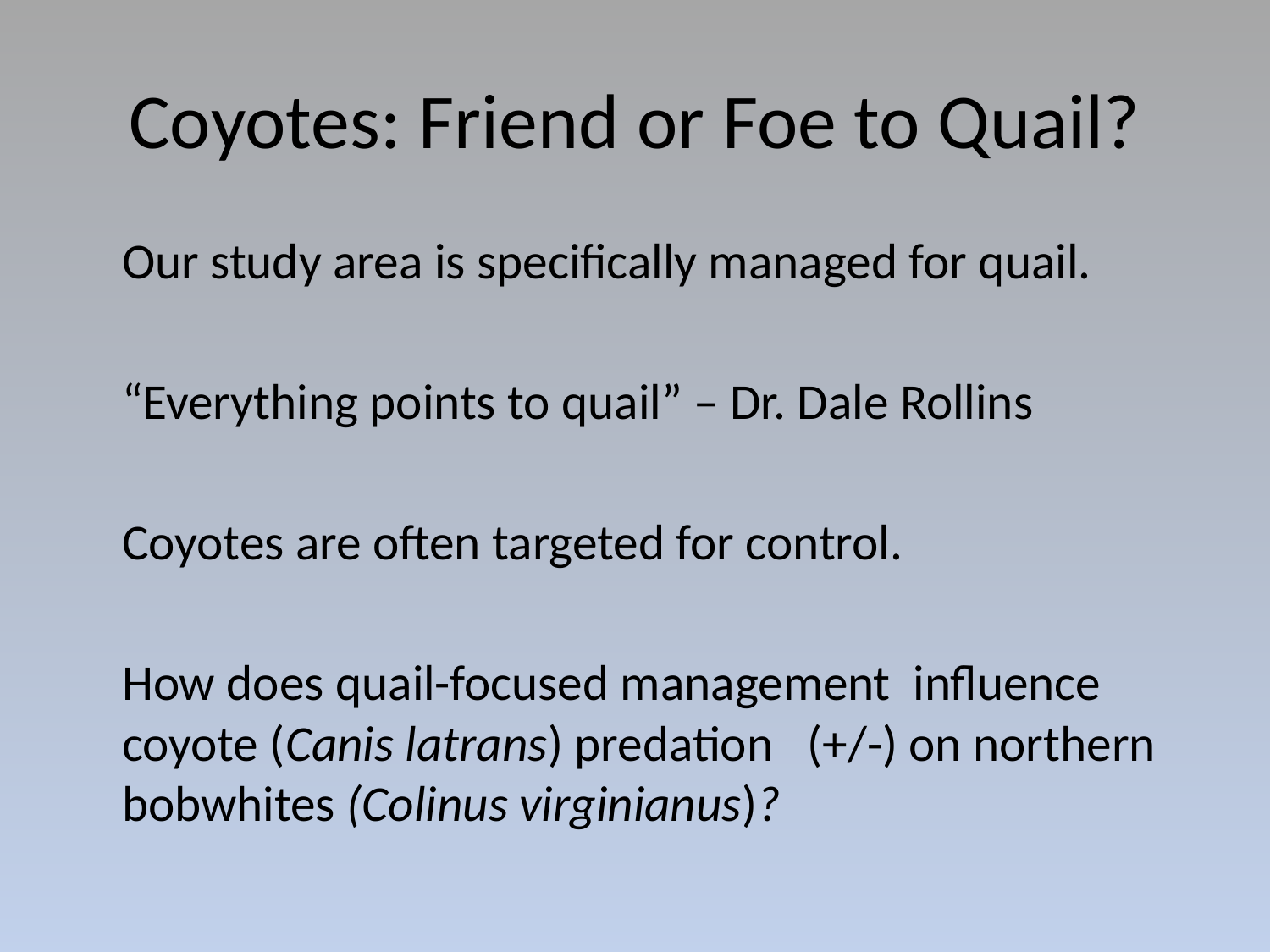

# Coyotes: Friend or Foe to Quail?
	Our study area is specifically managed for quail.

	“Everything points to quail” – Dr. Dale Rollins

	Coyotes are often targeted for control.

	How does quail-focused management  influence coyote (Canis latrans) predation   (+/-) on northern bobwhites (Colinus virginianus)?